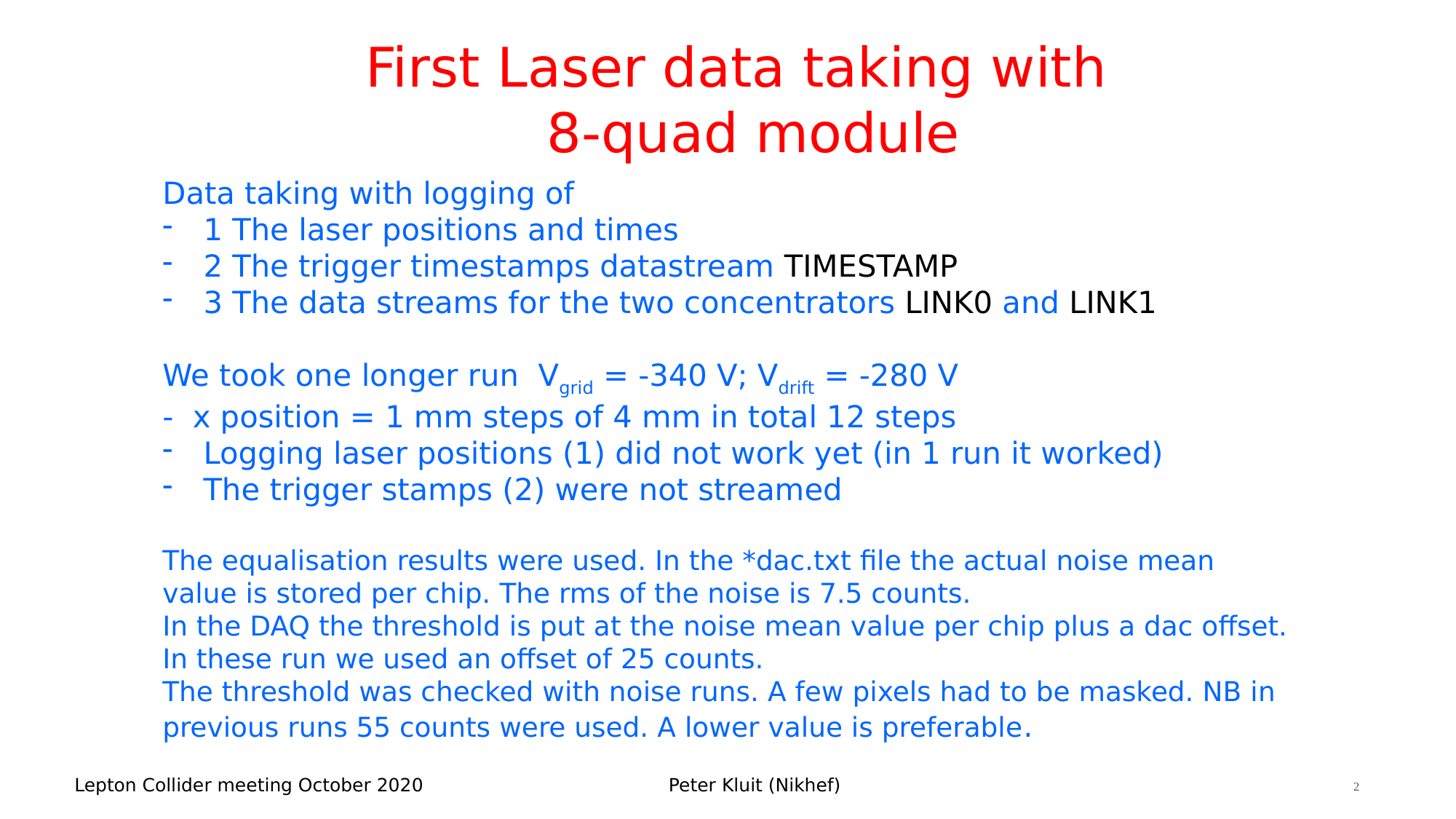

# First Laser data taking with 8-quad module
Data taking with logging of
1 The laser positions and times
2 The trigger timestamps datastream TIMESTAMP
3 The data streams for the two concentrators LINK0 and LINK1

We took one longer run  Vgrid = -340 V; Vdrift = -280 V
-  x position = 1 mm steps of 4 mm in total 12 steps
Logging laser positions (1) did not work yet (in 1 run it worked)
The trigger stamps (2) were not streamed

The equalisation results were used. In the *dac.txt file the actual noise mean value is stored per chip. The rms of the noise is 7.5 counts.
In the DAQ the threshold is put at the noise mean value per chip plus a dac offset. In these run we used an offset of 25 counts.
The threshold was checked with noise runs. A few pixels had to be masked. NB in previous runs 55 counts were used. A lower value is preferable.